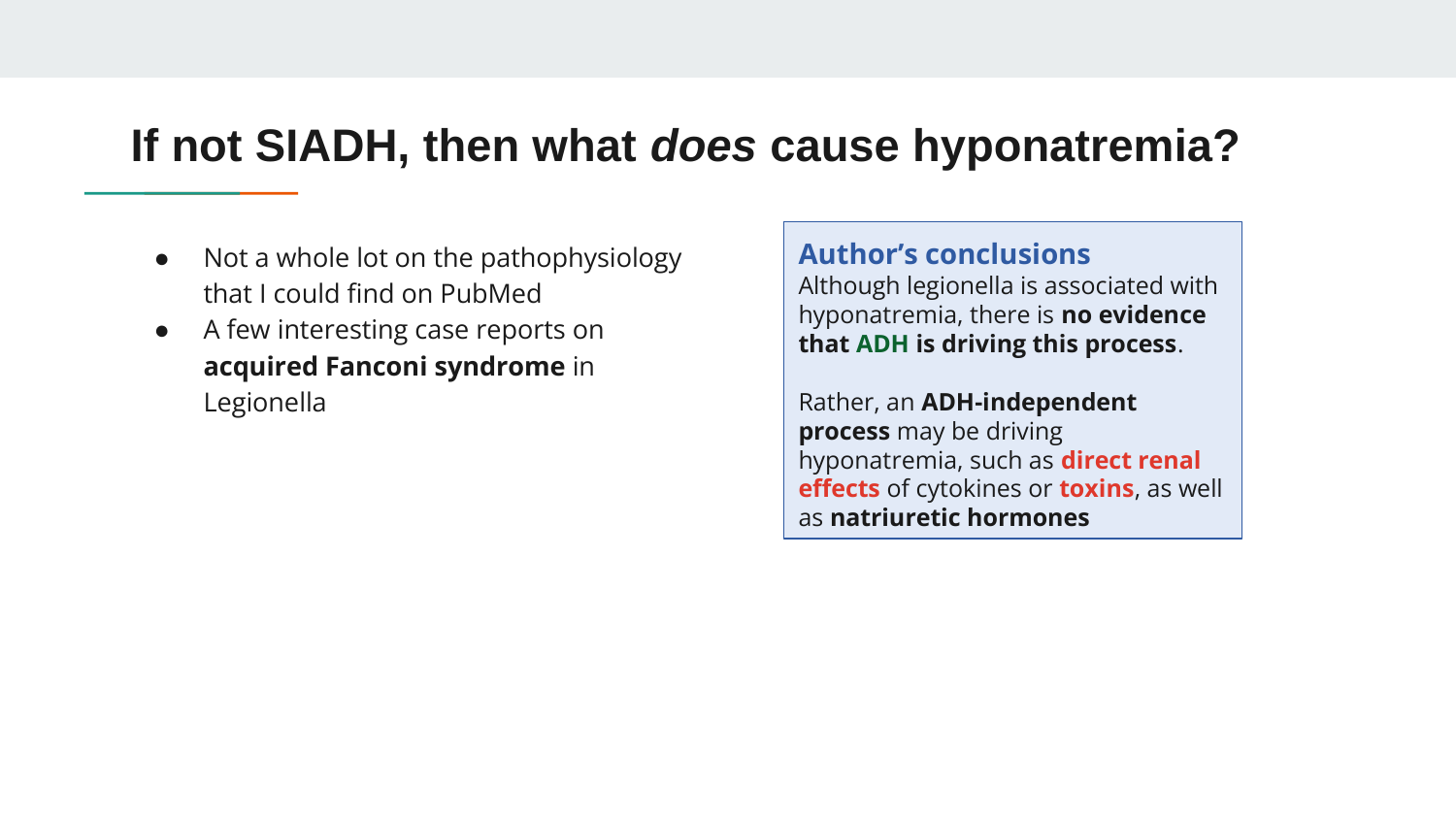

# If not SIADH, then what does cause hyponatremia?
Not a whole lot on the pathophysiology that I could find on PubMed
A few interesting case reports on  acquired Fanconi syndrome in Legionella

Author’s conclusions
Although legionella is associated with hyponatremia, there is no evidence that ADH is driving this process.

Rather, an ADH-independent process may be driving hyponatremia, such as direct renal effects of cytokines or toxins, as well as natriuretic hormones